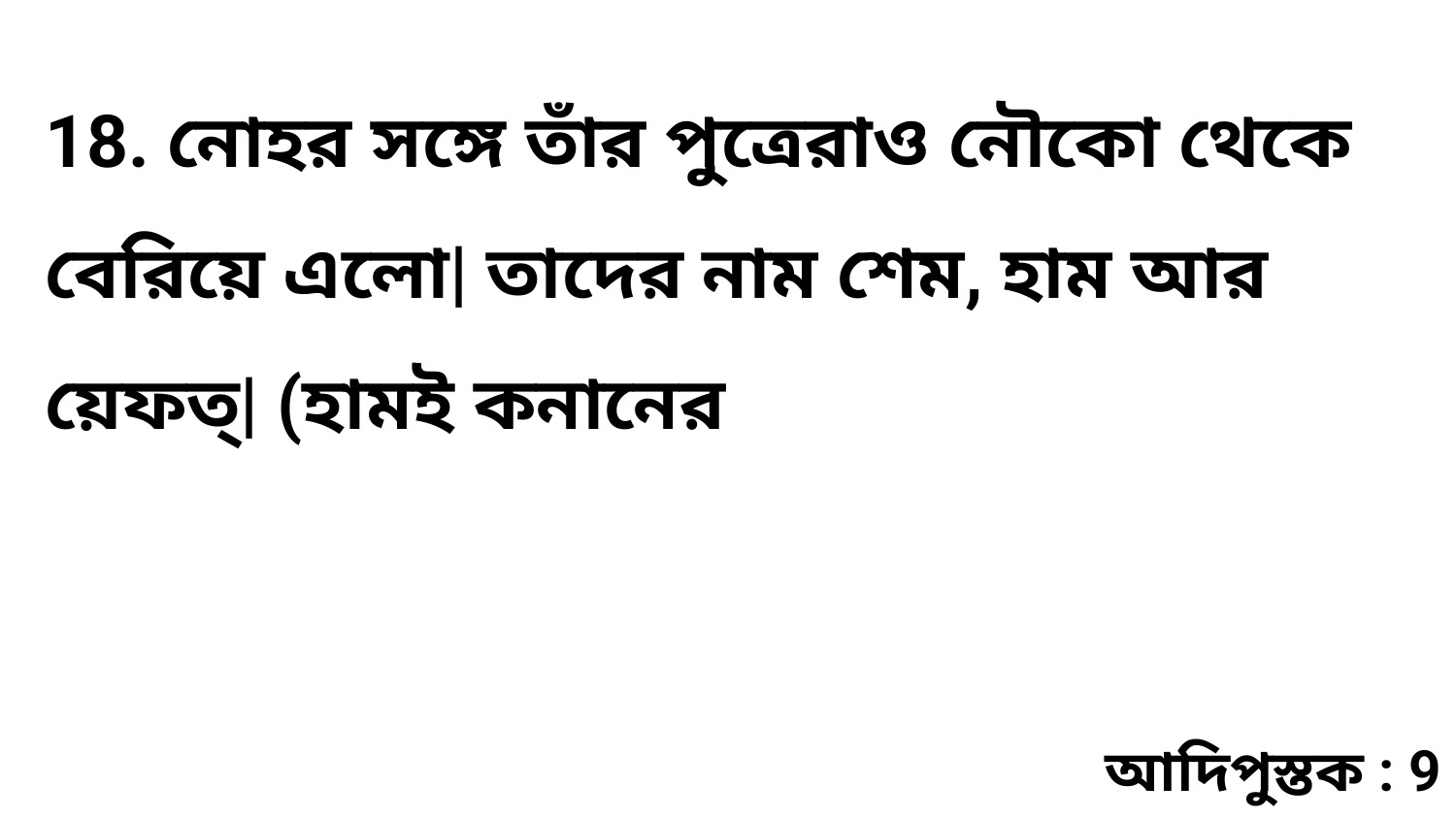

18. নোহর সঙ্গে তাঁর পুত্রেরাও নৌকো থেকে বেরিয়ে এলো| তাদের নাম শেম, হাম আর য়েফত্‌| (হামই কনানের
আদিপুস্তক : 9